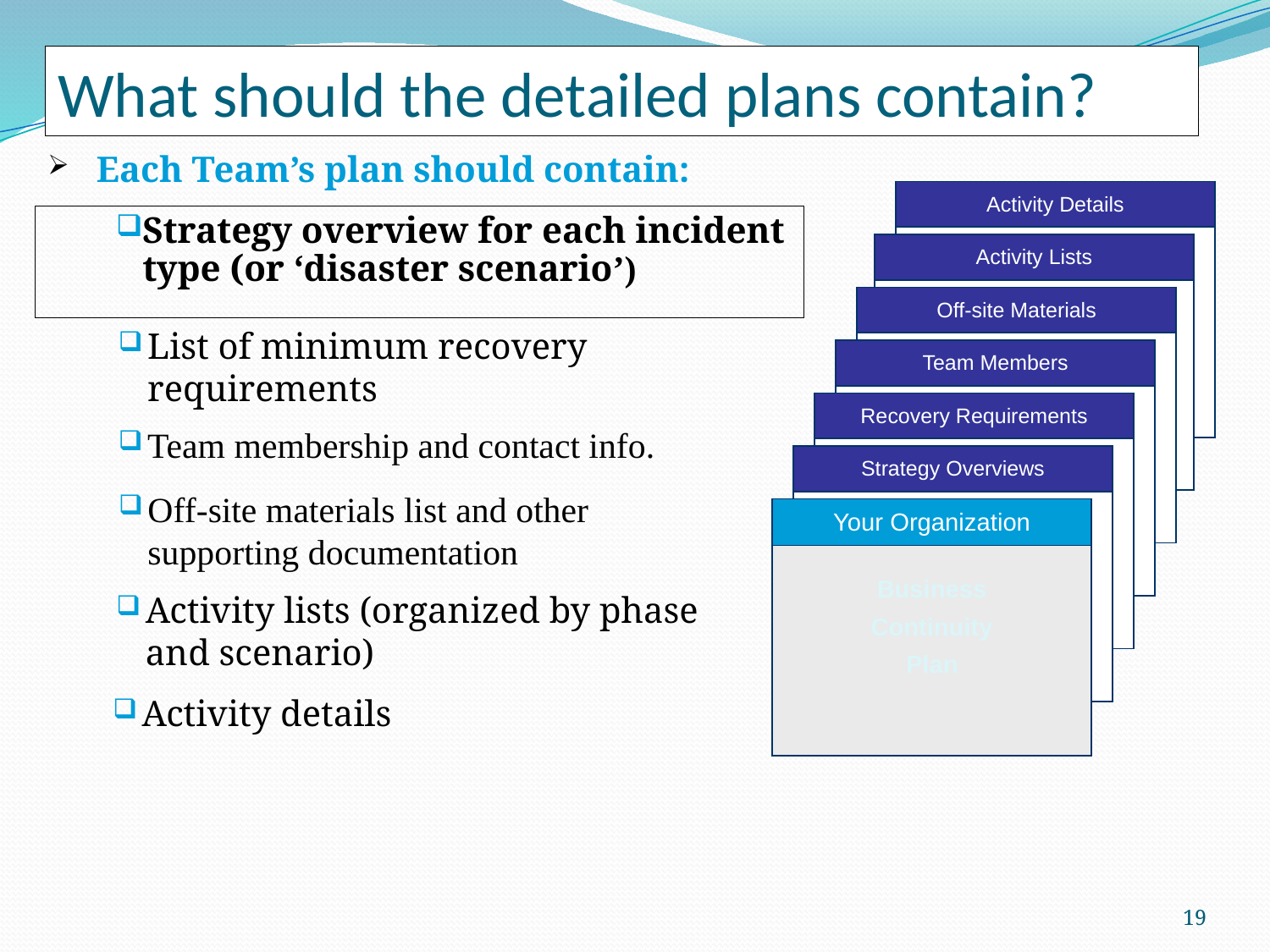

# What should the detailed plans contain?
Each Team’s plan should contain:

| Activity Details |
| --- |
|  |
Strategy overview for each incident type (or ‘disaster scenario’)
| Activity Lists |
| --- |
|  |
| Off-site Materials |
| --- |
|  |
List of minimum recovery requirements
| Team Members |
| --- |
|  |
| Recovery Requirements |
| --- |
|  |
Team membership and contact info.
| Strategy Overviews |
| --- |
|  |
Off-site materials list and other supporting documentation
| Your Organization |
| --- |
| Business Continuity Plan |
Activity lists (organized by phase and scenario)
Activity details
19